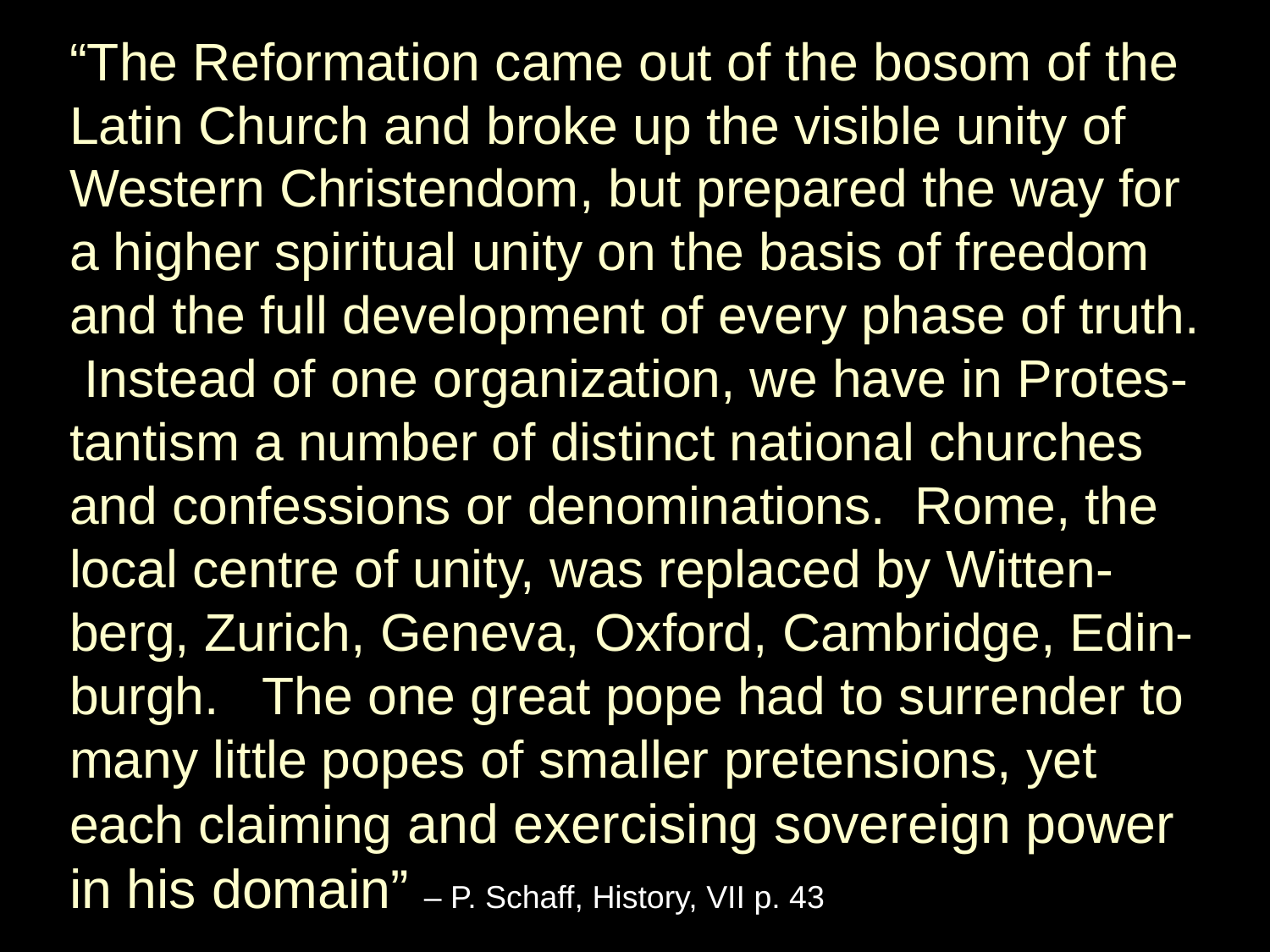

“The Reformation came out of the bosom of the Latin Church and broke up the visible unity of Western Christendom, but prepared the way for a higher spiritual unity on the basis of freedom and the full development of every phase of truth.  Instead of one organization, we have in Protes-tantism a number of distinct national churches and confessions or denominations.  Rome, the local centre of unity, was replaced by Witten-berg, Zurich, Geneva, Oxford, Cambridge, Edin-burgh.   The one great pope had to surrender to many little popes of smaller pretensions, yet each claiming and exercising sovereign power in his domain” – P. Schaff, History, VII p. 43